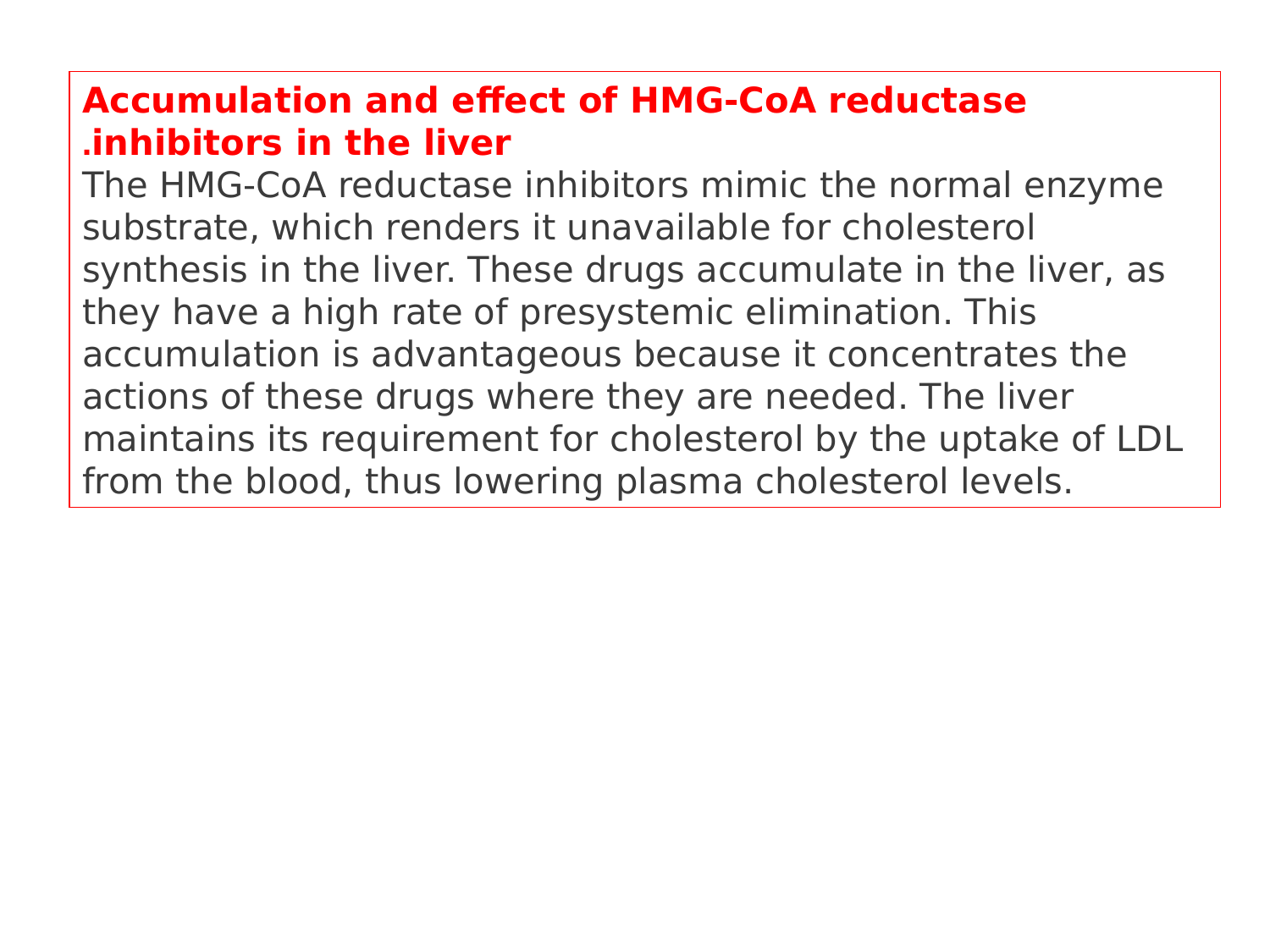

Accumulation and effect of HMG-CoA reductase inhibitors in the liver.
The HMG-CoA reductase inhibitors mimic the normal enzyme substrate, which renders it unavailable for cholesterol synthesis in the liver. These drugs accumulate in the liver, as they have a high rate of presystemic elimination. This accumulation is advantageous because it concentrates the actions of these drugs where they are needed. The liver maintains its requirement for cholesterol by the uptake of LDL from the blood, thus lowering plasma cholesterol levels.